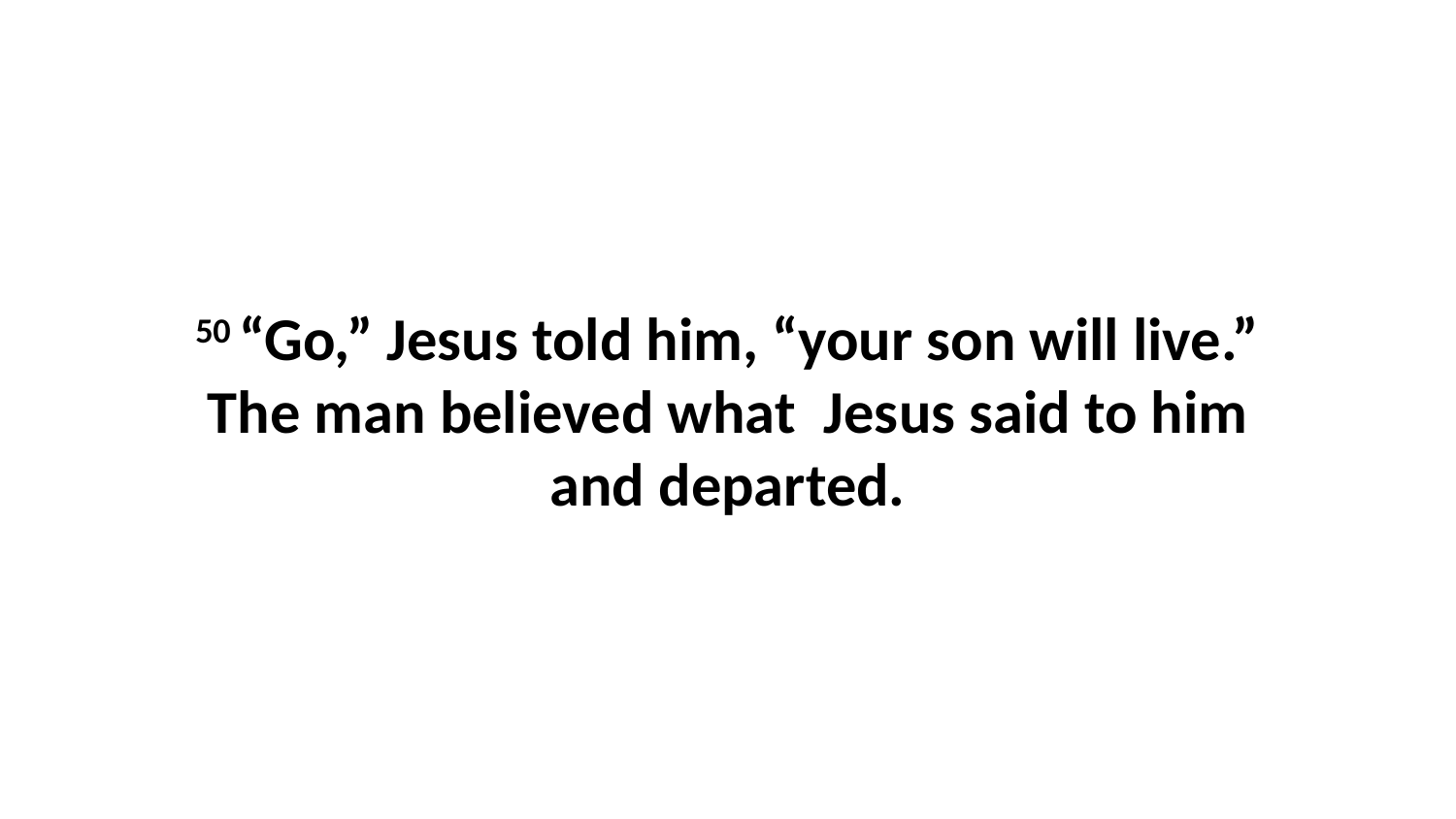

50 “Go,” Jesus told him, “your son will live.” The man believed what  Jesus said to him and departed.